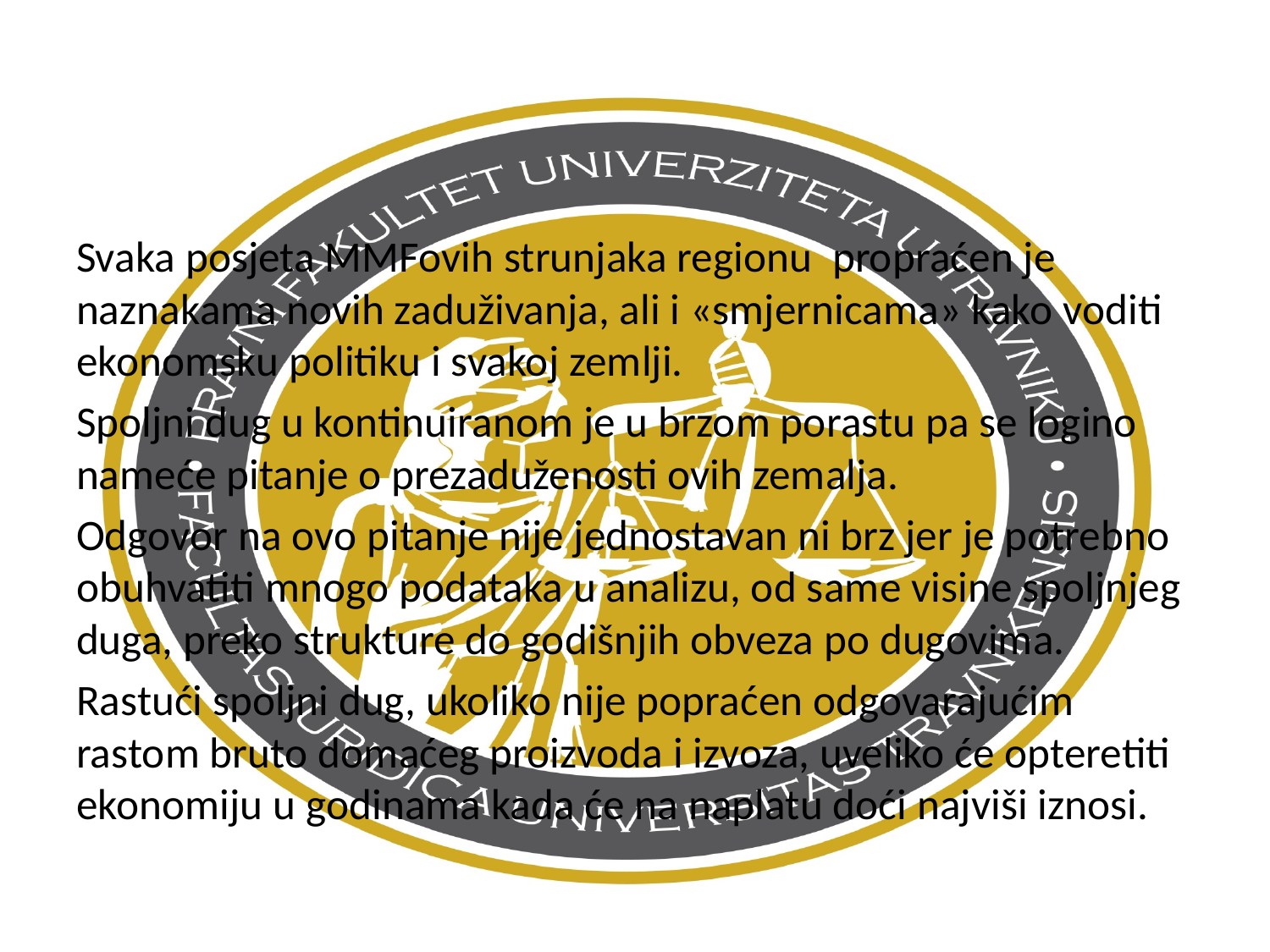

Svaka posjeta MMFovih strunjaka regionu  propraćen je naznakama novih zaduživanja, ali i «smjernicama» kako voditi ekonomsku politiku i svakoj zemlji.
Spoljni dug u kontinuiranom je u brzom porastu pa se logino nameće pitanje o prezaduženosti ovih zemalja.
Odgovor na ovo pitanje nije jednostavan ni brz jer je potrebno obuhvatiti mnogo podataka u analizu, od same visine spoljnjeg duga, preko strukture do godišnjih obveza po dugovima.
Rastući spoljni dug, ukoliko nije popraćen odgovarajućim rastom bruto domaćeg proizvoda i izvoza, uveliko će opteretiti ekonomiju u godinama kada će na naplatu doći najviši iznosi.